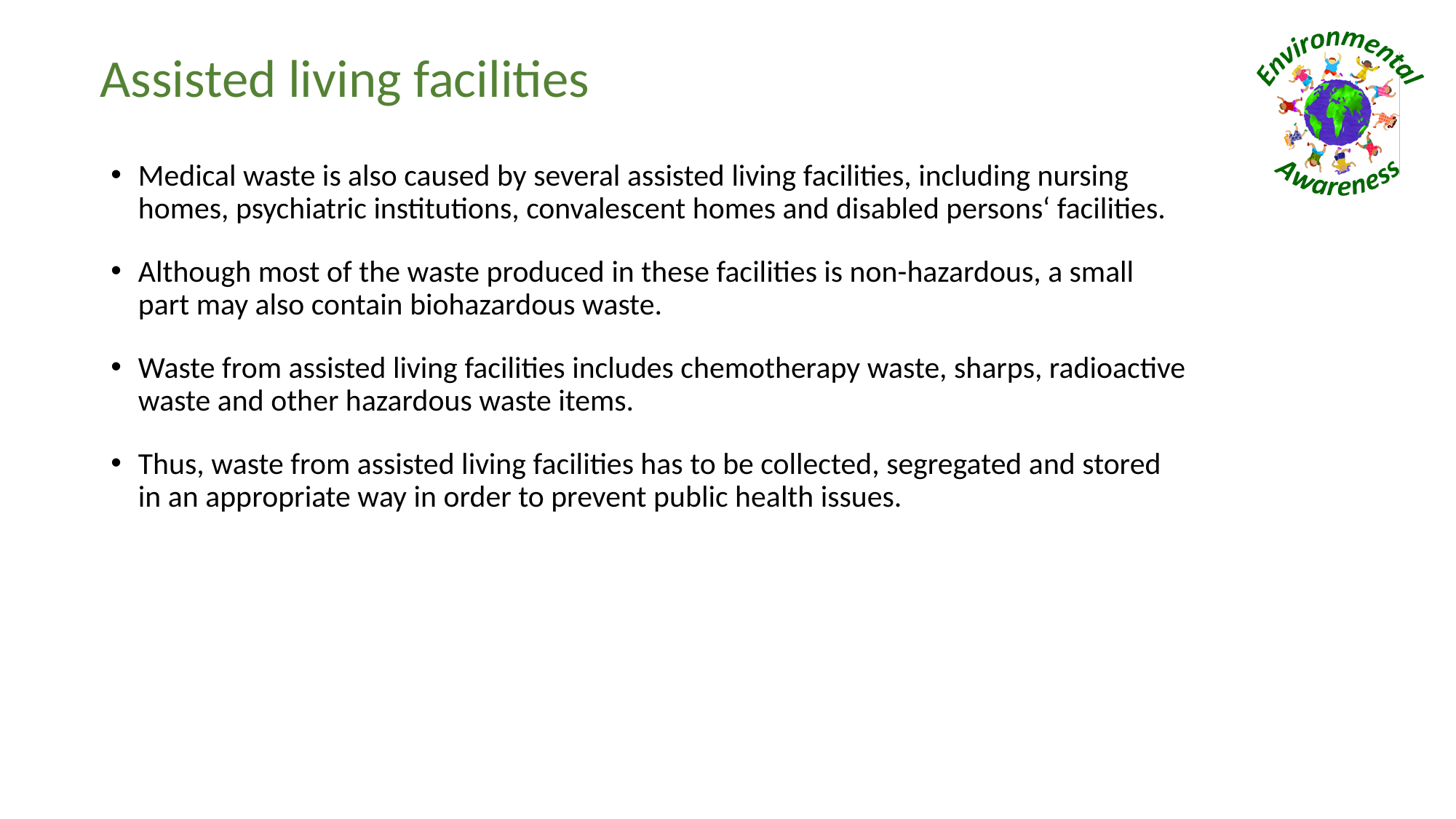

# Assisted living facilities
Medical waste is also caused by several assisted living facilities, including nursing homes, psychiatric institutions, convalescent homes and disabled persons‘ facilities.
Although most of the waste produced in these facilities is non-hazardous, a small part may also contain biohazardous waste.
Waste from assisted living facilities includes chemotherapy waste, sharps, radioactive waste and other hazardous waste items.
Thus, waste from assisted living facilities has to be collected, segregated and stored in an appropriate way in order to prevent public health issues.